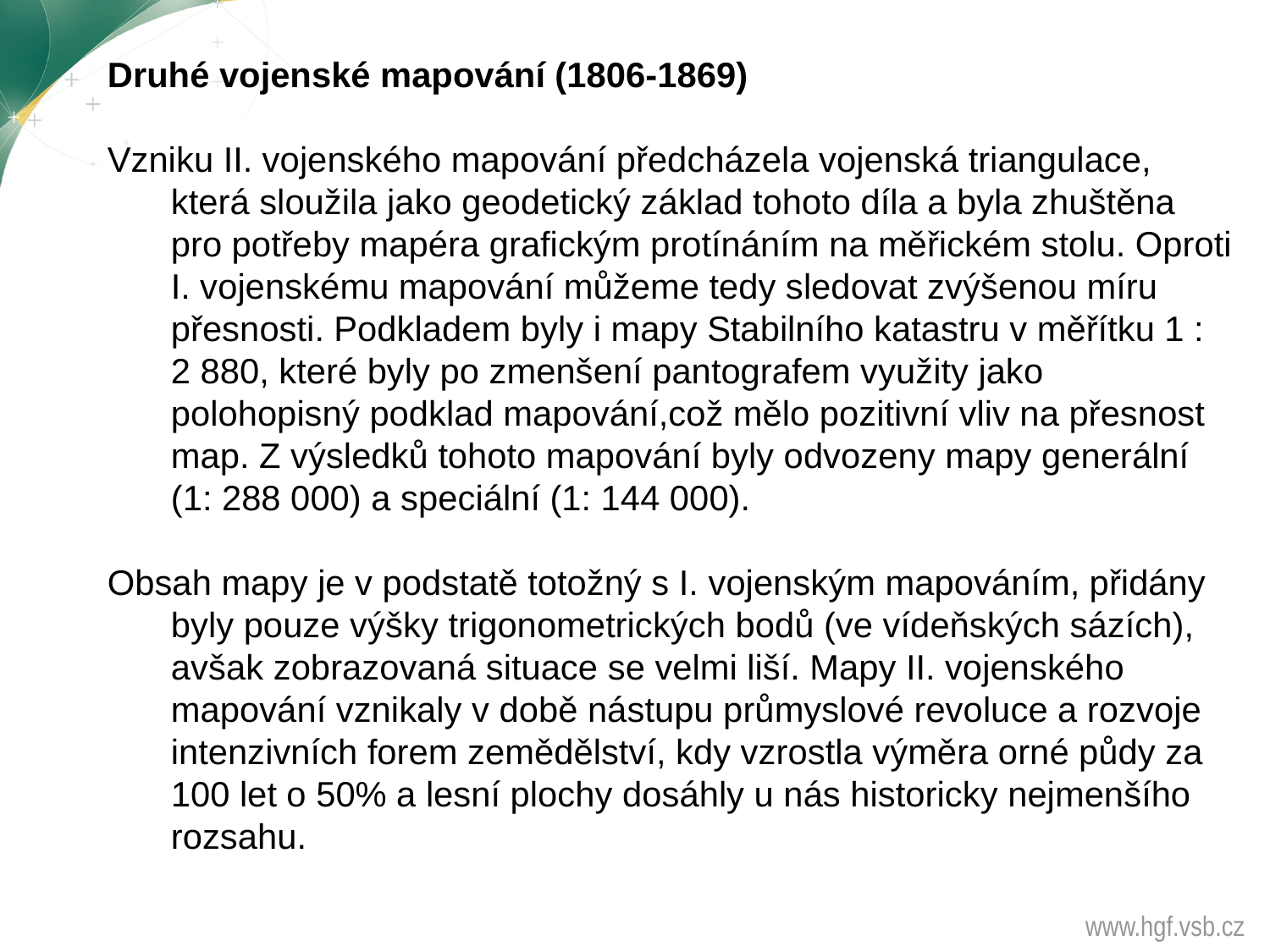

Druhé vojenské mapování (1806-1869)

Vzniku II. vojenského mapování předcházela vojenská triangulace, která sloužila jako geodetický základ tohoto díla a byla zhuštěna pro potřeby mapéra grafickým protínáním na měřickém stolu. Oproti I. vojenskému mapování můžeme tedy sledovat zvýšenou míru přesnosti. Podkladem byly i mapy Stabilního katastru v měřítku 1 : 2 880, které byly po zmenšení pantografem využity jako polohopisný podklad mapování,což mělo pozitivní vliv na přesnost map. Z výsledků tohoto mapování byly odvozeny mapy generální (1: 288 000) a speciální (1: 144 000).

Obsah mapy je v podstatě totožný s I. vojenským mapováním, přidány byly pouze výšky trigonometrických bodů (ve vídeňských sázích), avšak zobrazovaná situace se velmi liší. Mapy II. vojenského mapování vznikaly v době nástupu průmyslové revoluce a rozvoje intenzivních forem zemědělství, kdy vzrostla výměra orné půdy za 100 let o 50% a lesní plochy dosáhly u nás historicky nejmenšího rozsahu.
www.hgf.vsb.cz